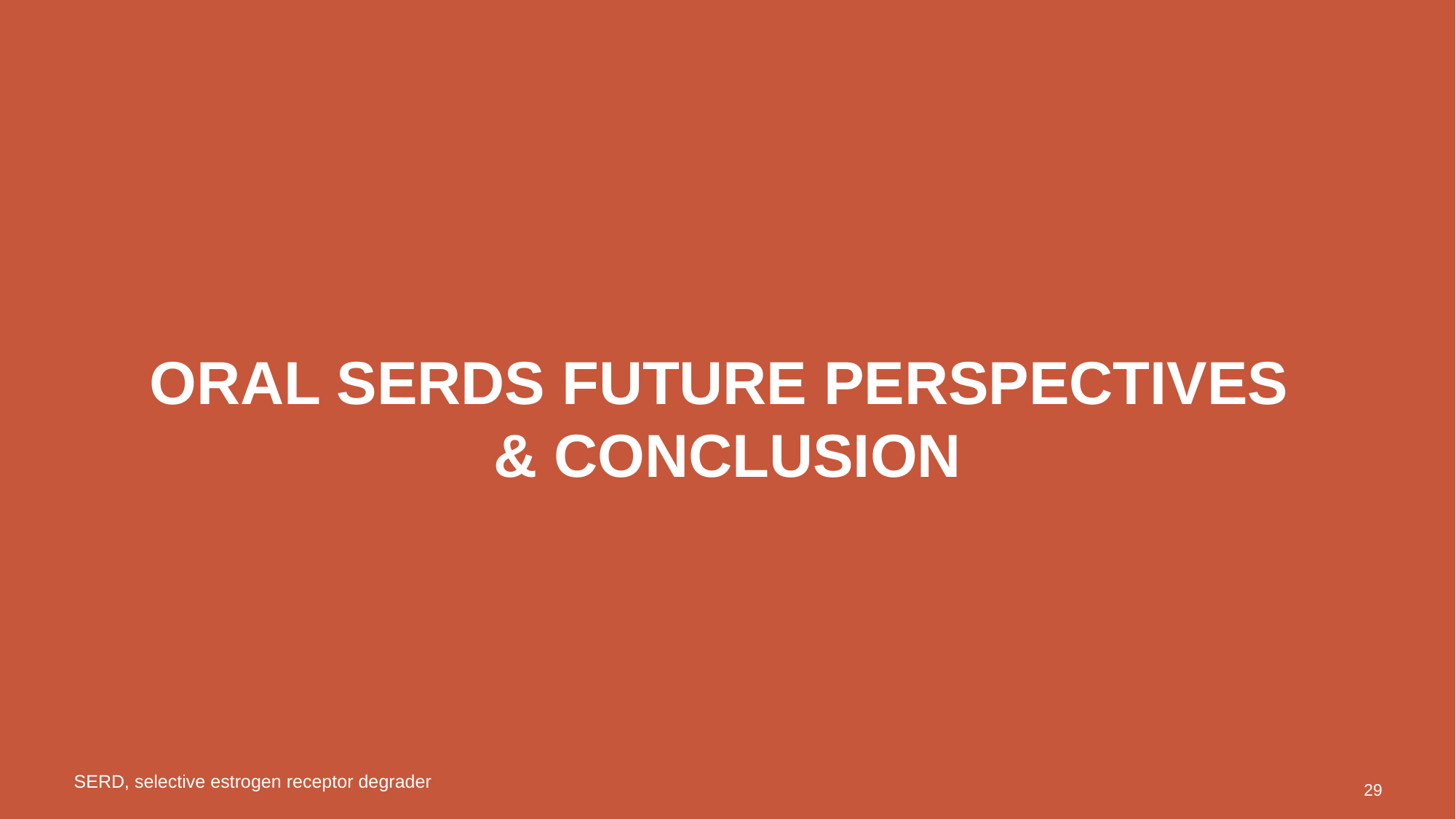

# ORAL SERDS FUTURE PERSPECTIVES
& CONCLUSION
SERD, selective estrogen receptor degrader
29